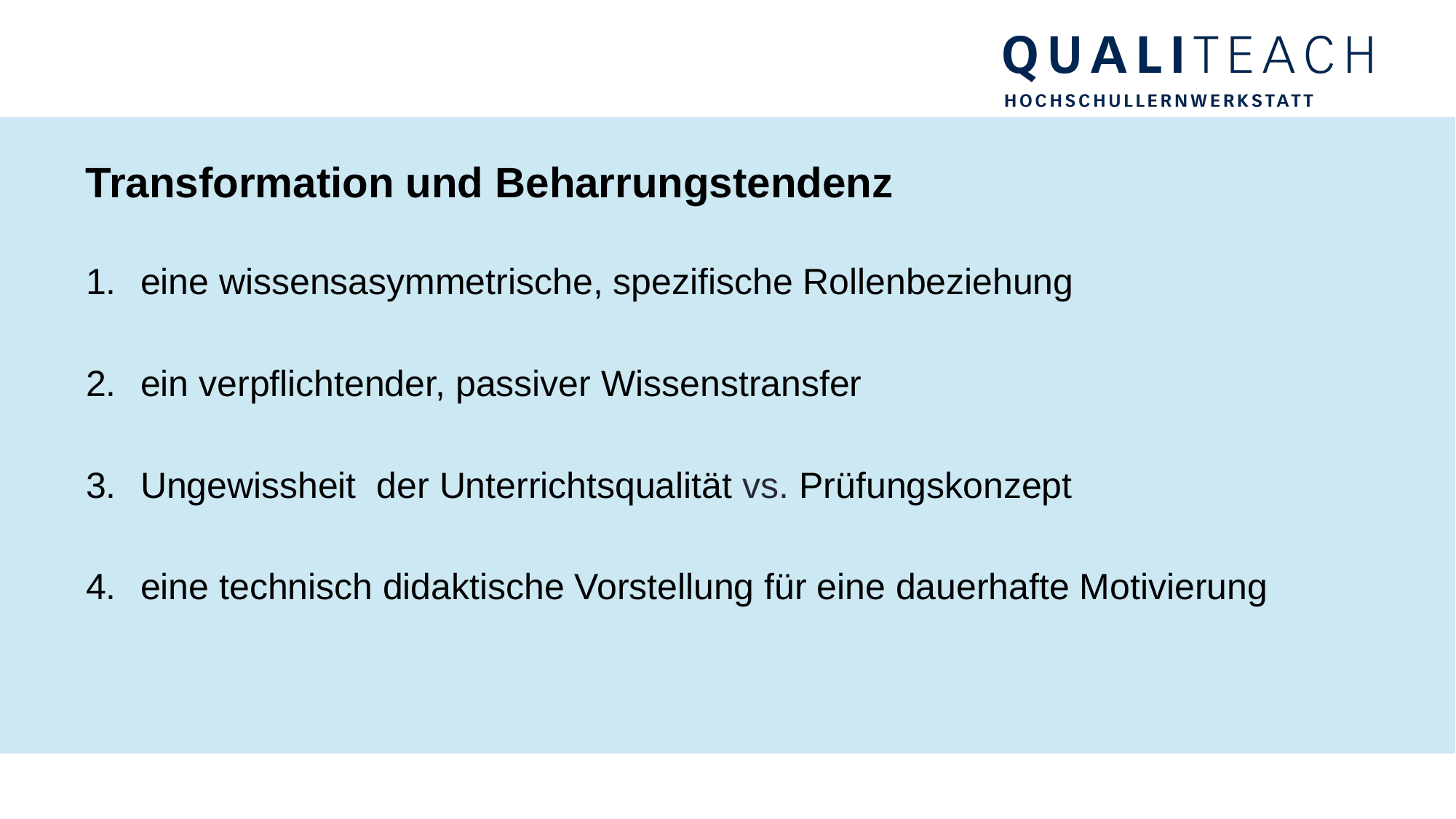

# Transformation und Beharrungstendenz
eine wissensasymmetrische, spezifische Rollenbeziehung

ein verpflichtender, passiver Wissenstransfer

Ungewissheit  der Unterrichtsqualität vs. Prüfungskonzept

eine technisch didaktische Vorstellung für eine dauerhafte Motivierung